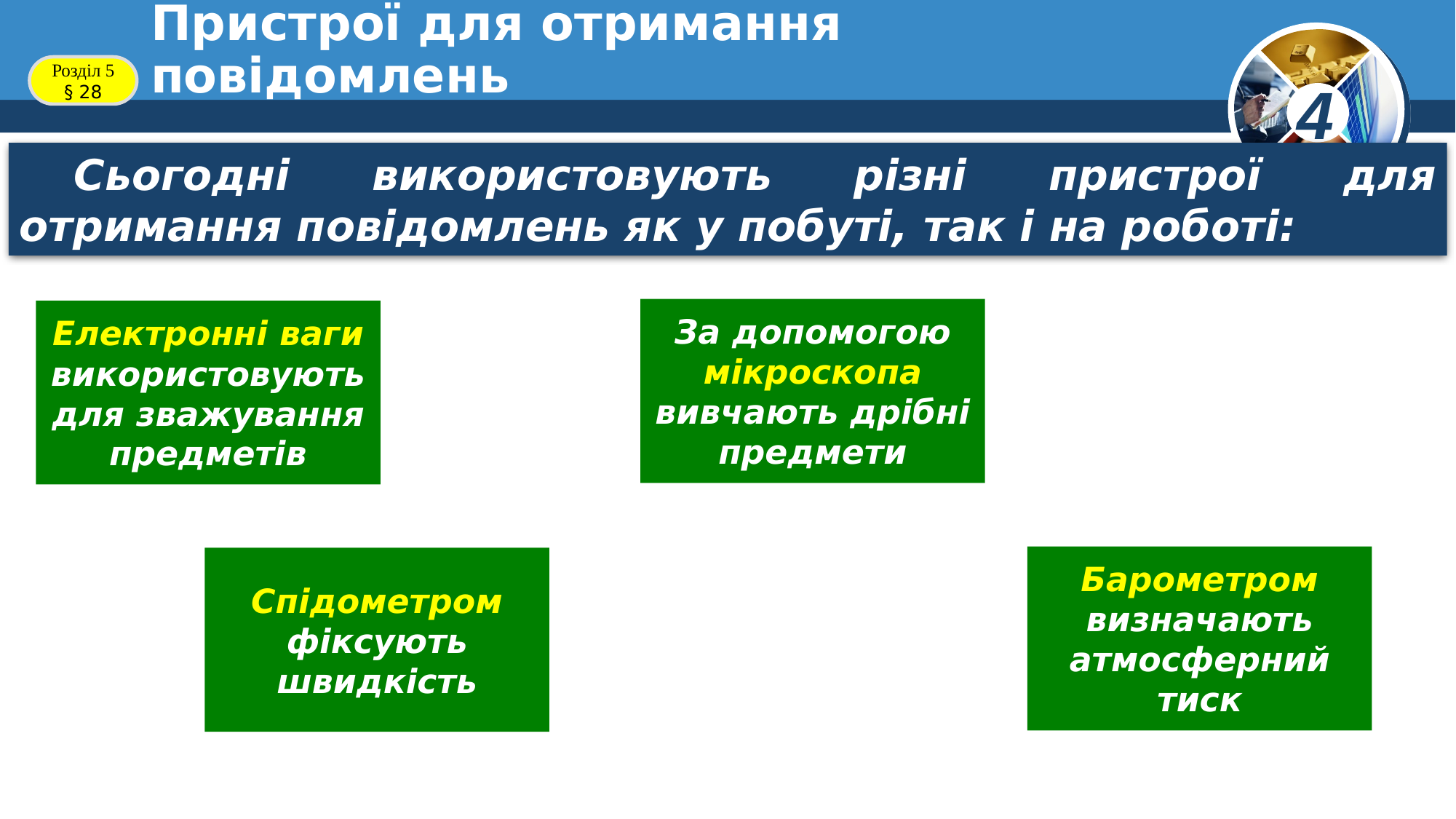

# Пристрої для отримання повідомлень
Розділ 5 § 28
Сьогодні використовують різні пристрої для отримання повідомлень як у побуті, так і на роботі:
За допомогою мікроскопа вивчають дрібні предмети
Електронні ваги
використовують
для зважування
предметів
Барометром
визначають
атмосферний
тиск
Спідометром фіксують швидкість